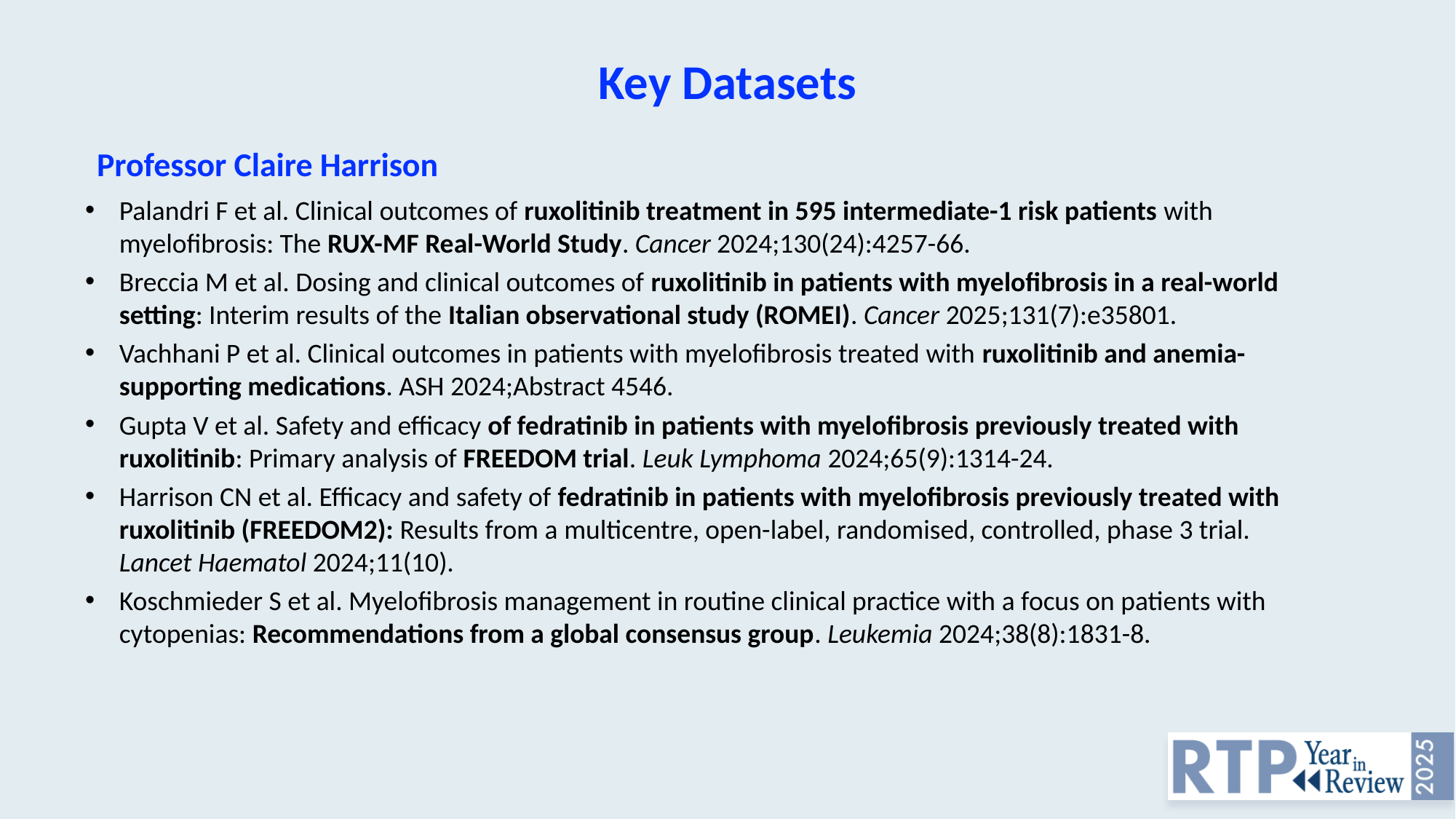

Key Datasets
Professor Claire Harrison
Palandri F et al. Clinical outcomes of ruxolitinib treatment in 595 intermediate-1 risk patients with myelofibrosis: The RUX-MF Real-World Study. Cancer 2024;130(24):4257-66.
Breccia M et al. Dosing and clinical outcomes of ruxolitinib in patients with myelofibrosis in a real-world setting: Interim results of the Italian observational study (ROMEI). Cancer 2025;131(7):e35801.
Vachhani P et al. Clinical outcomes in patients with myelofibrosis treated with ruxolitinib and anemia-supporting medications. ASH 2024;Abstract 4546.
Gupta V et al. Safety and efficacy of fedratinib in patients with myelofibrosis previously treated with ruxolitinib: Primary analysis of FREEDOM trial. Leuk Lymphoma 2024;65(9):1314-24.
Harrison CN et al. Efficacy and safety of fedratinib in patients with myelofibrosis previously treated with ruxolitinib (FREEDOM2): Results from a multicentre, open-label, randomised, controlled, phase 3 trial. Lancet Haematol 2024;11(10).
Koschmieder S et al. Myelofibrosis management in routine clinical practice with a focus on patients with cytopenias: Recommendations from a global consensus group. Leukemia 2024;38(8):1831-8.